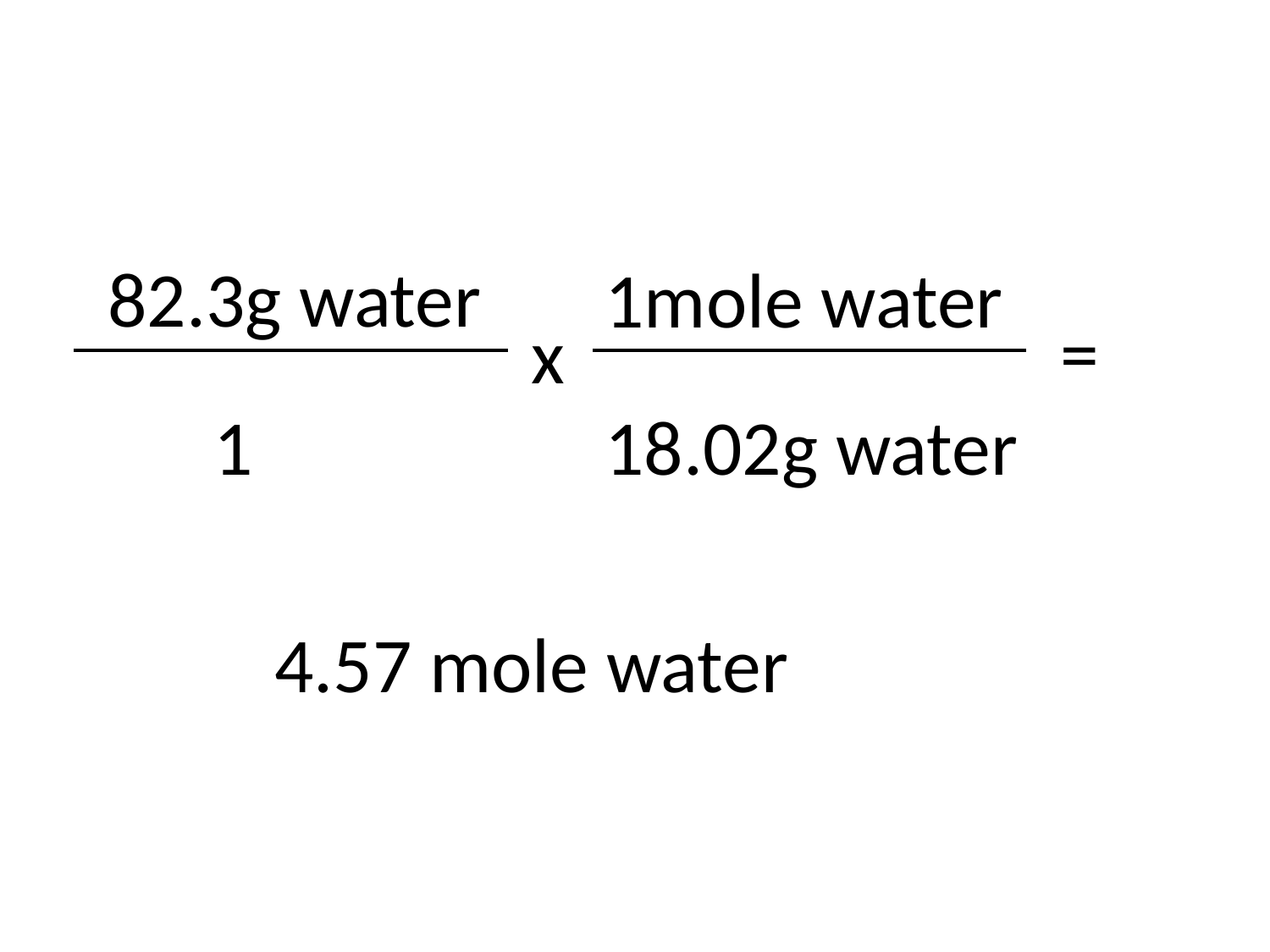

82.3g water
1mole water
=
x
1
18.02g water
4.57 mole water